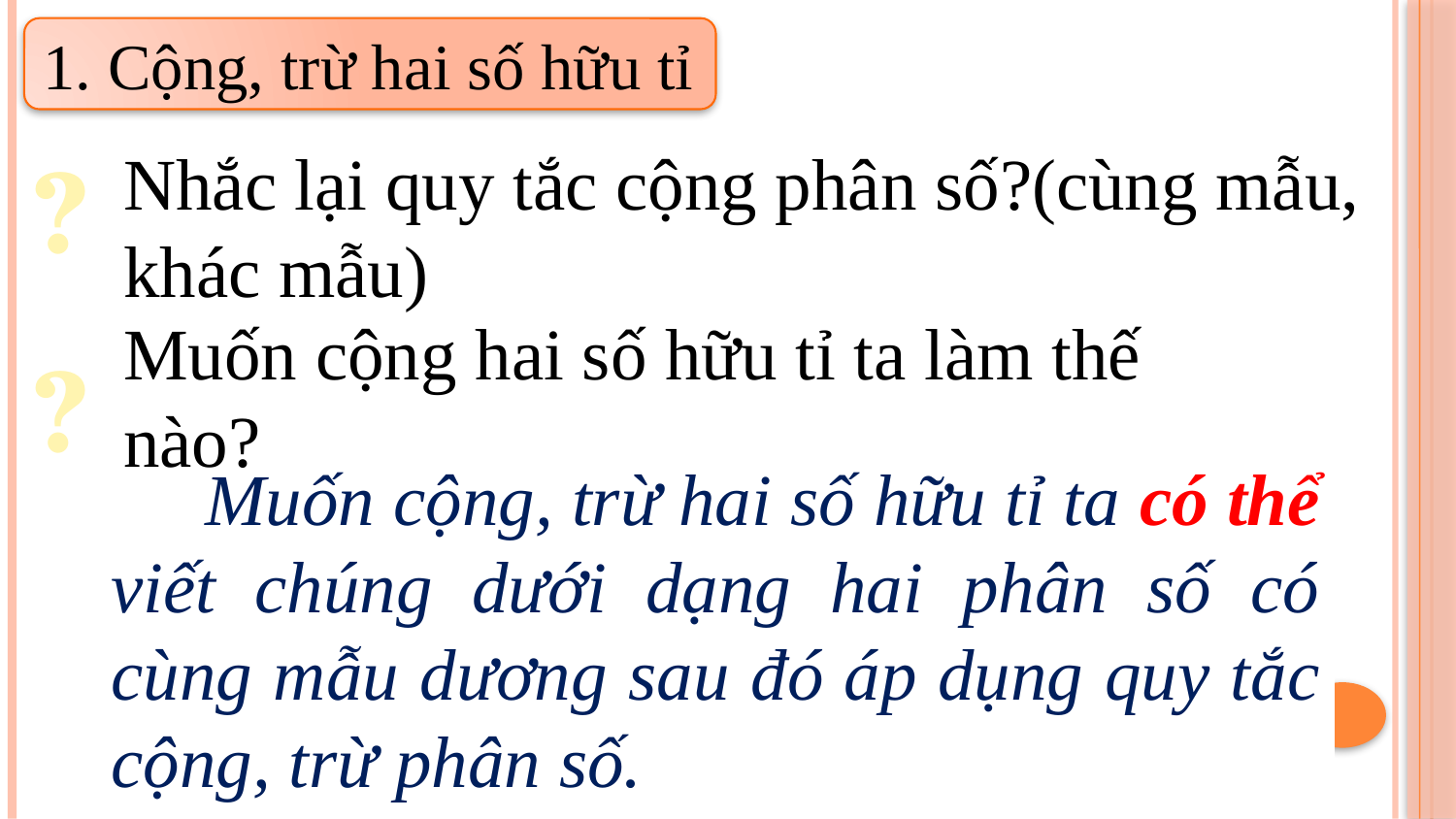

1. Cộng, trừ hai số hữu tỉ
Nhắc lại quy tắc cộng phân số?(cùng mẫu, khác mẫu)
?
Muốn cộng hai số hữu tỉ ta làm thế nào?
?
     Muốn cộng, trừ hai số hữu tỉ ta có thể viết chúng dưới dạng hai phân số có cùng mẫu dương sau đó áp dụng quy tắc cộng, trừ phân số.